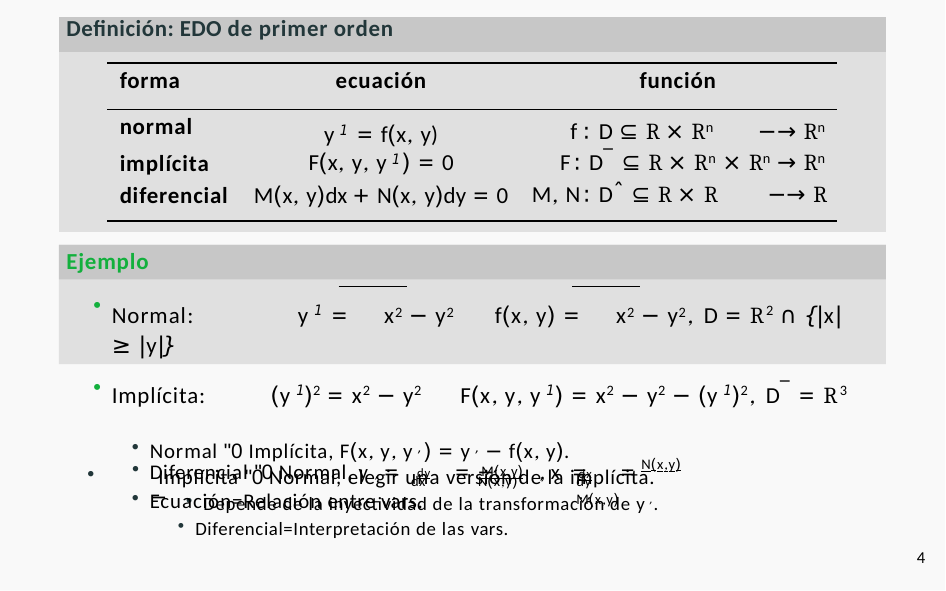

| Definición: EDO de primer orden |  |  |
| --- | --- | --- |
| forma | ecuación | función |
| normal | y 1 = f(x, y) | f : D ⊆ R × Rn −→ Rn |
| implícita | F(x, y, y 1) = 0 | F: D¯ ⊆ R × Rn × Rn → Rn |
| diferencial | M(x, y)dx + N(x, y)dy = 0 | M, N: Dˆ ⊆ R × R −→ R |

# Ejemplo
Normal:	y 1  =  x2  − y2	f(x, y) =  x2  − y2, D = R2  ∩ {|x| ≥ |y|}
Implícita:	(y 1)2  = x2  − y2	F(x, y, y 1) = x2  − y2  − (y 1)2, D¯ = R3
Normal "0 Implícita, F(x, y, y ,) = y , − f(x, y).
Implícita "0 Normal, elegir una versión de la implícita.
Depende de la inyectividad de la transformación de y ,.

,	dy	M(x,y)
N(x,y)
,	dx
Diferencial "0 Normal, y   =	= −	, x  =	= −
dx	N(x,y)
dy	M(x,y)
Ecuación=Relación entre vars.
Diferencial=Interpretación de las vars.
4